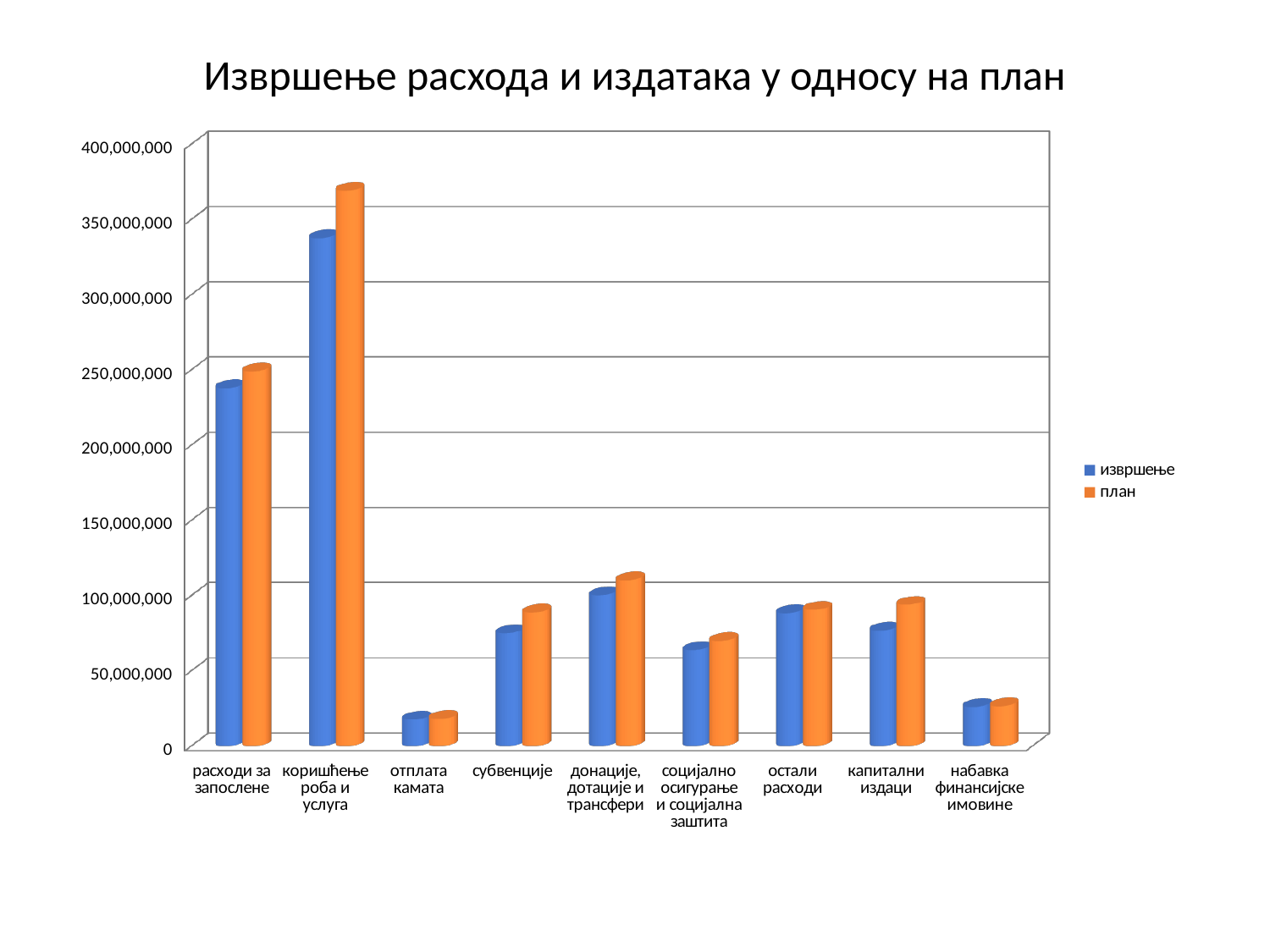

# Извршење расхода и издатака у односу на план

[unsupported chart]